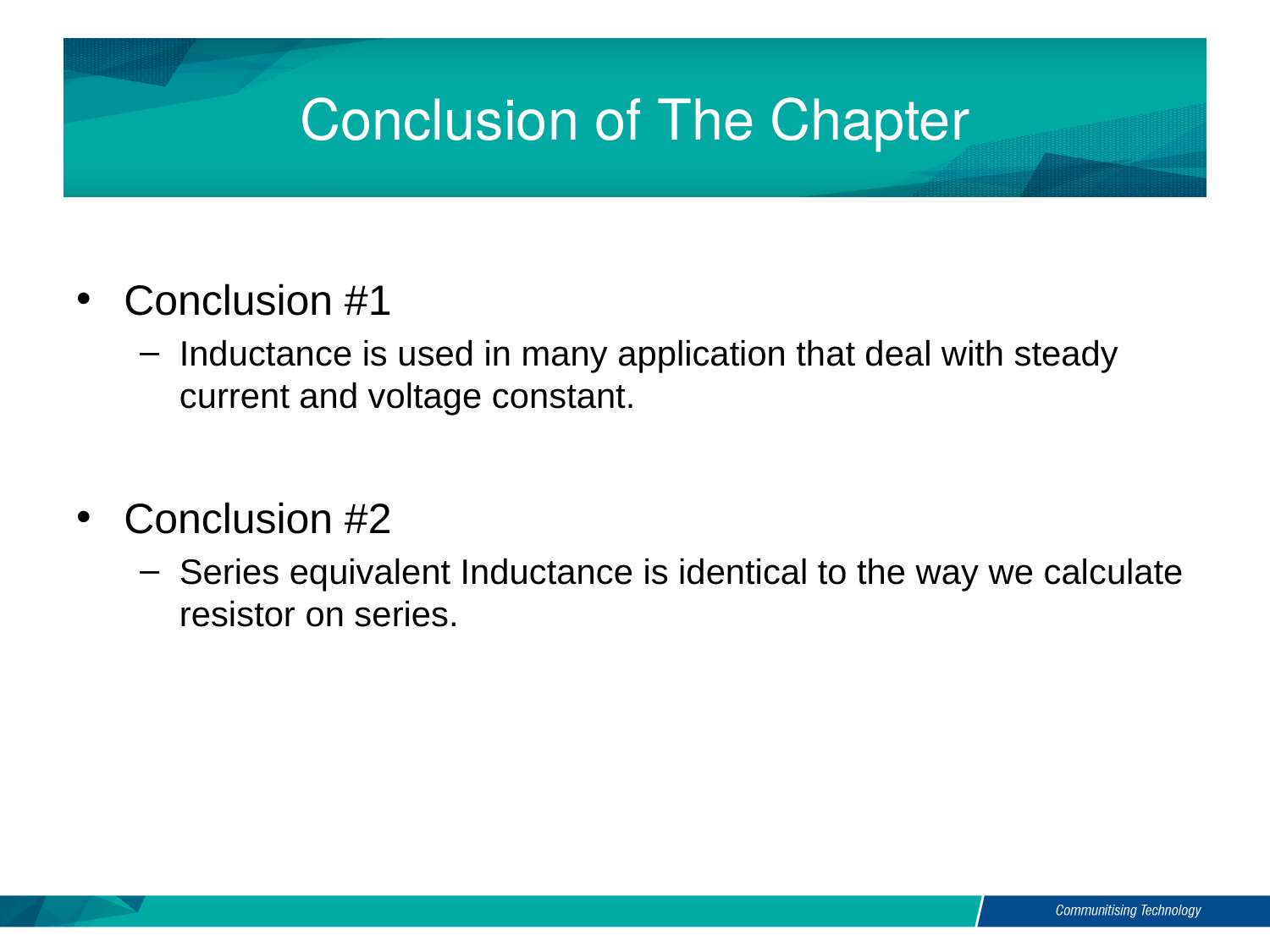

# Conclusion of The Chapter
Conclusion #1
Inductance is used in many application that deal with steady current and voltage constant.

Conclusion #2
Series equivalent Inductance is identical to the way we calculate resistor on series.